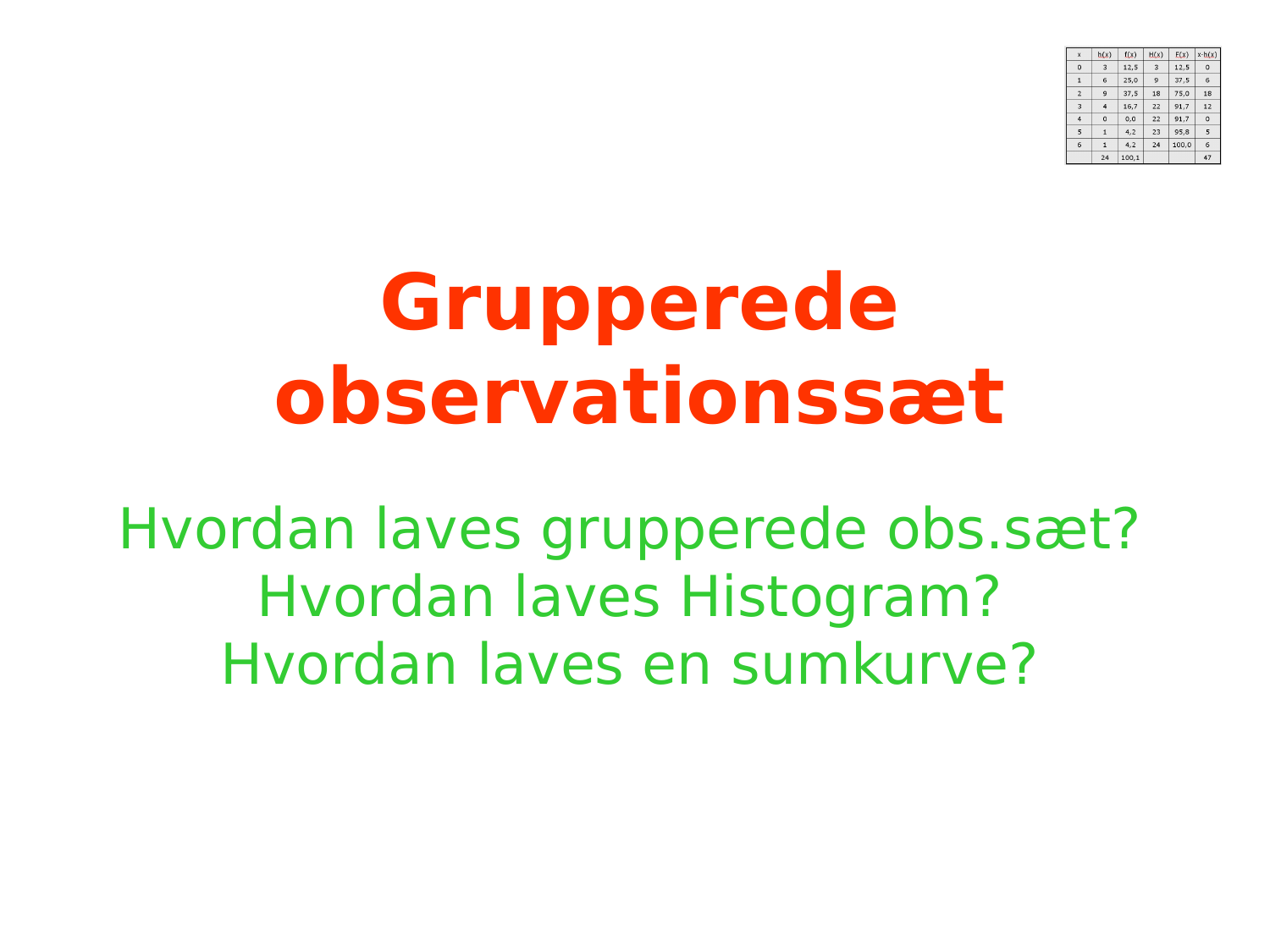

# Grupperede observationssæt
Hvordan laves grupperede obs.sæt?
Hvordan laves Histogram?
Hvordan laves en sumkurve?